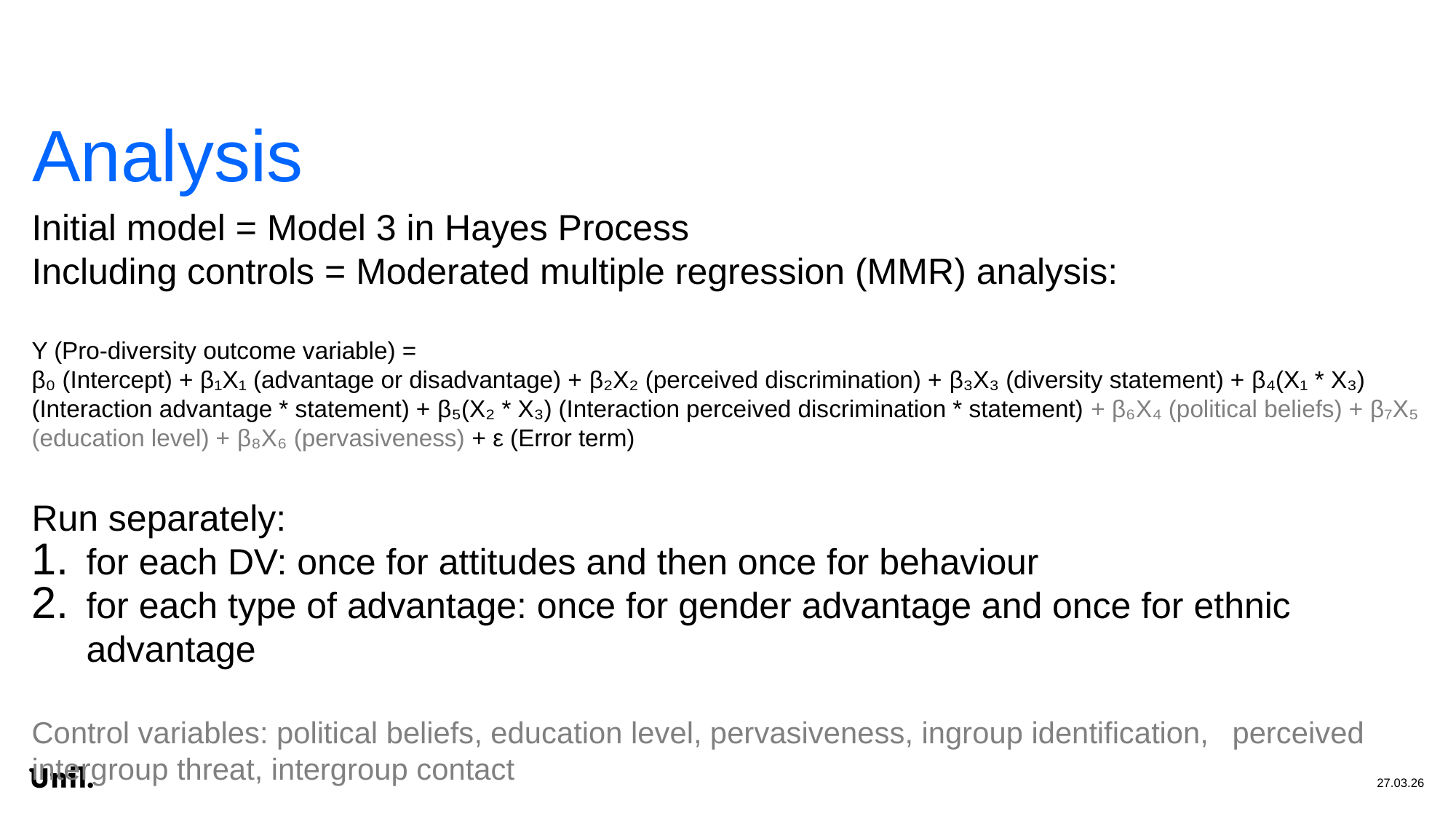

# Analysis
Initial model = Model 3 in Hayes Process
Including controls = Moderated multiple regression (MMR) analysis:

Y (Pro-diversity outcome variable) =
β₀ (Intercept) + β₁X₁ (advantage or disadvantage) + β₂X₂ (perceived discrimination) + β₃X₃ (diversity statement) + β₄(X₁ * X₃) (Interaction advantage * statement) + β₅(X₂ * X₃) (Interaction perceived discrimination * statement) + β₆X₄ (political beliefs) + β₇X₅ (education level) + β₈X₆ (pervasiveness) + ε (Error term)

Run separately:
for each DV: once for attitudes and then once for behaviour
for each type of advantage: once for gender advantage and once for ethnic advantage

Control variables: political beliefs, education level, pervasiveness, ingroup identification, 	perceived intergroup threat, intergroup contact

27.03.26